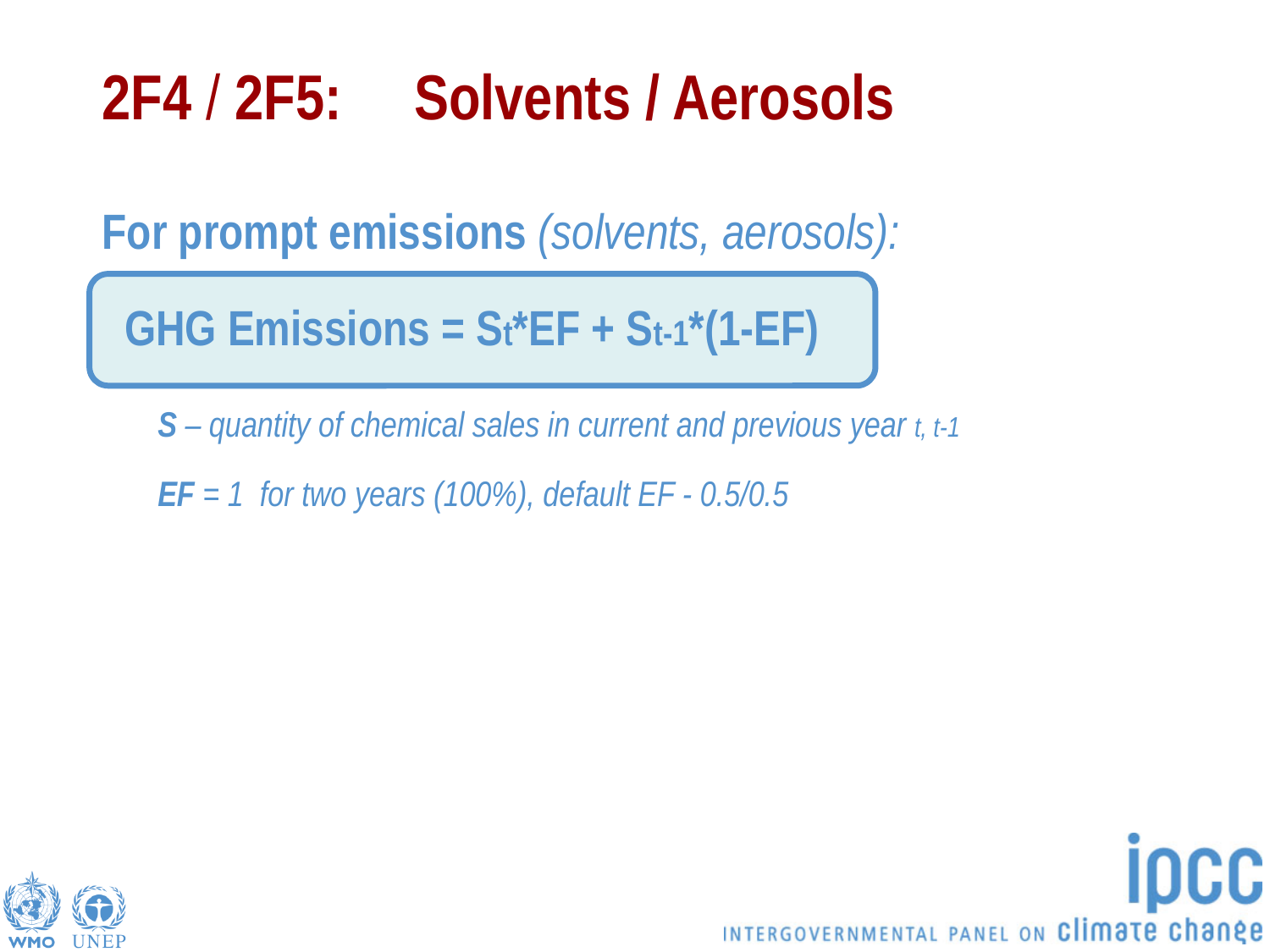

# 2F4 / 2F5:     Solvents / Aerosols
For prompt emissions (solvents, aerosols):

  GHG Emissions = St*EF + St-1*(1-EF)

S – quantity of chemical sales in current and previous year t, t-1

EF = 1  for two years (100%), default EF - 0.5/0.5